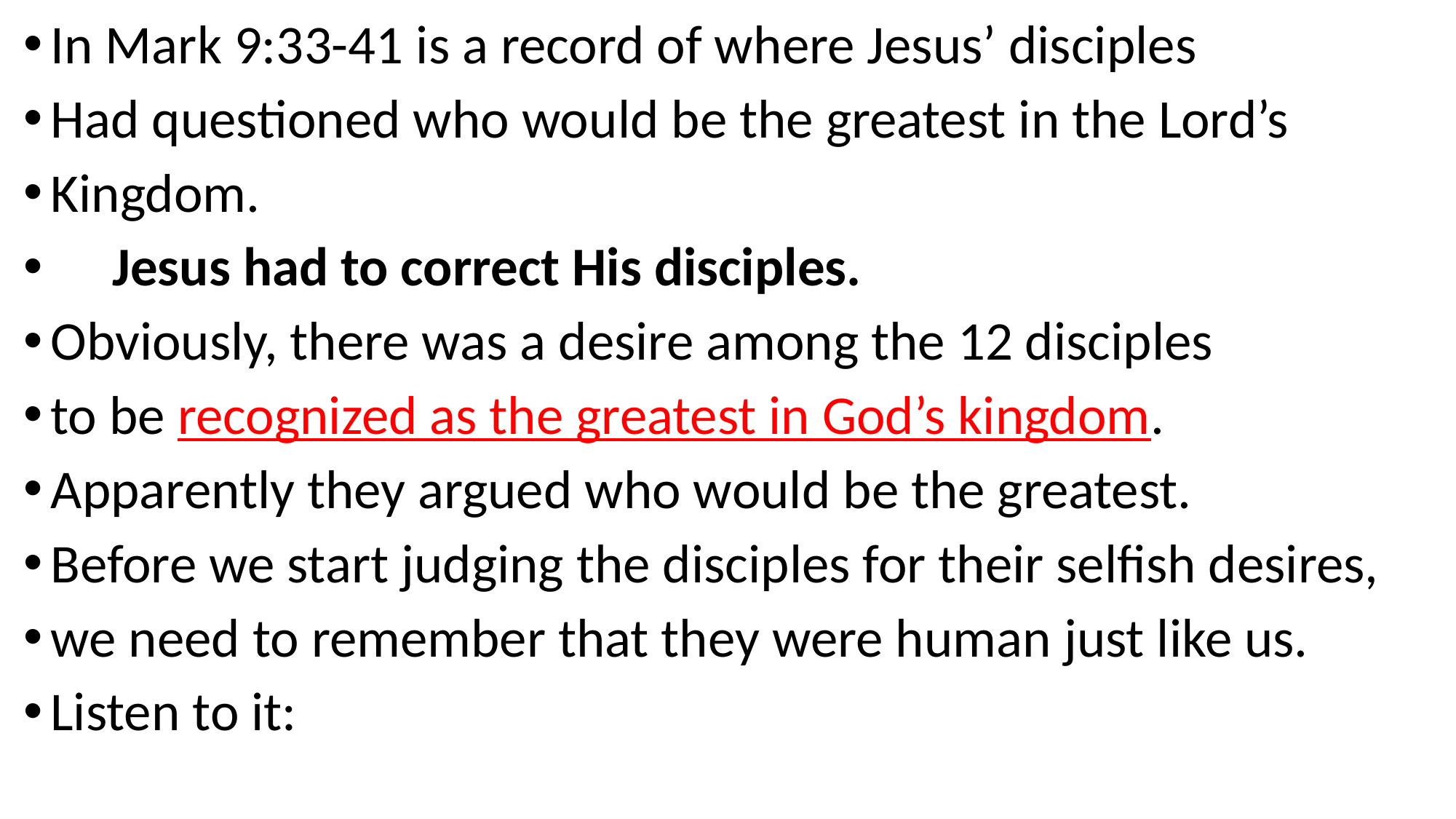

In Mark 9:33-41 is a record of where Jesus’ disciples
Had questioned who would be the greatest in the Lord’s
Kingdom.
     Jesus had to correct His disciples.
Obviously, there was a desire among the 12 disciples
to be recognized as the greatest in God’s kingdom.
Apparently they argued who would be the greatest.
Before we start judging the disciples for their selfish desires,
we need to remember that they were human just like us.
Listen to it: